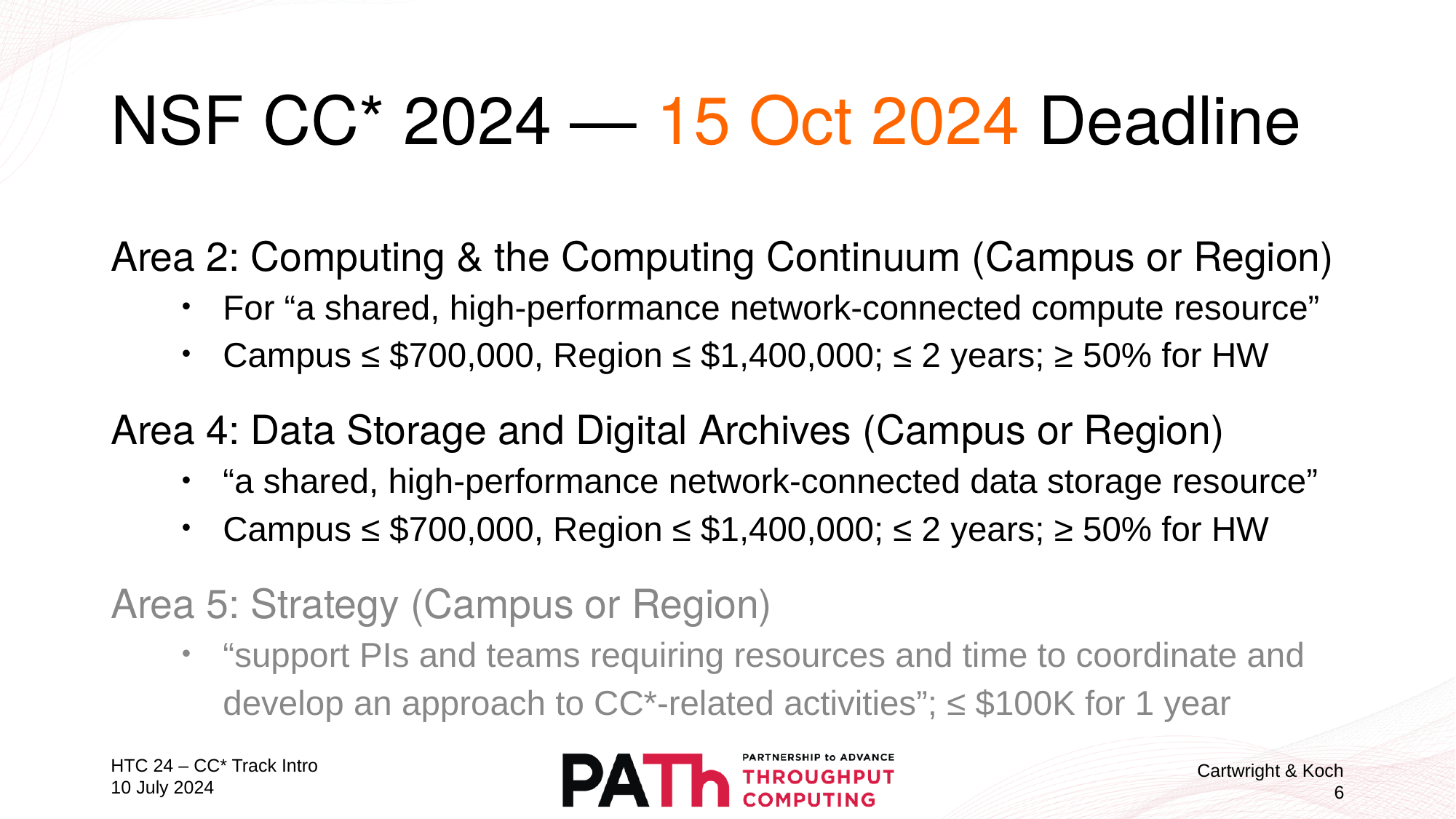

# NSF CC* 2024 — 15 Oct 2024 Deadline
Area 2: Computing & the Computing Continuum (Campus or Region)
For “a shared, high-performance network-connected compute resource”
Campus ≤ $700,000, Region ≤ $1,400,000; ≤ 2 years; ≥ 50% for HW
Area 4: Data Storage and Digital Archives (Campus or Region)
“a shared, high-performance network-connected data storage resource”
Campus ≤ $700,000, Region ≤ $1,400,000; ≤ 2 years; ≥ 50% for HW
Area 5: Strategy (Campus or Region)
“support PIs and teams requiring resources and time to coordinate and develop an approach to CC*-related activities”; ≤ $100K for 1 year
HTC 24 – CC* Track Intro
10 July 2024
Cartwright & Koch
6